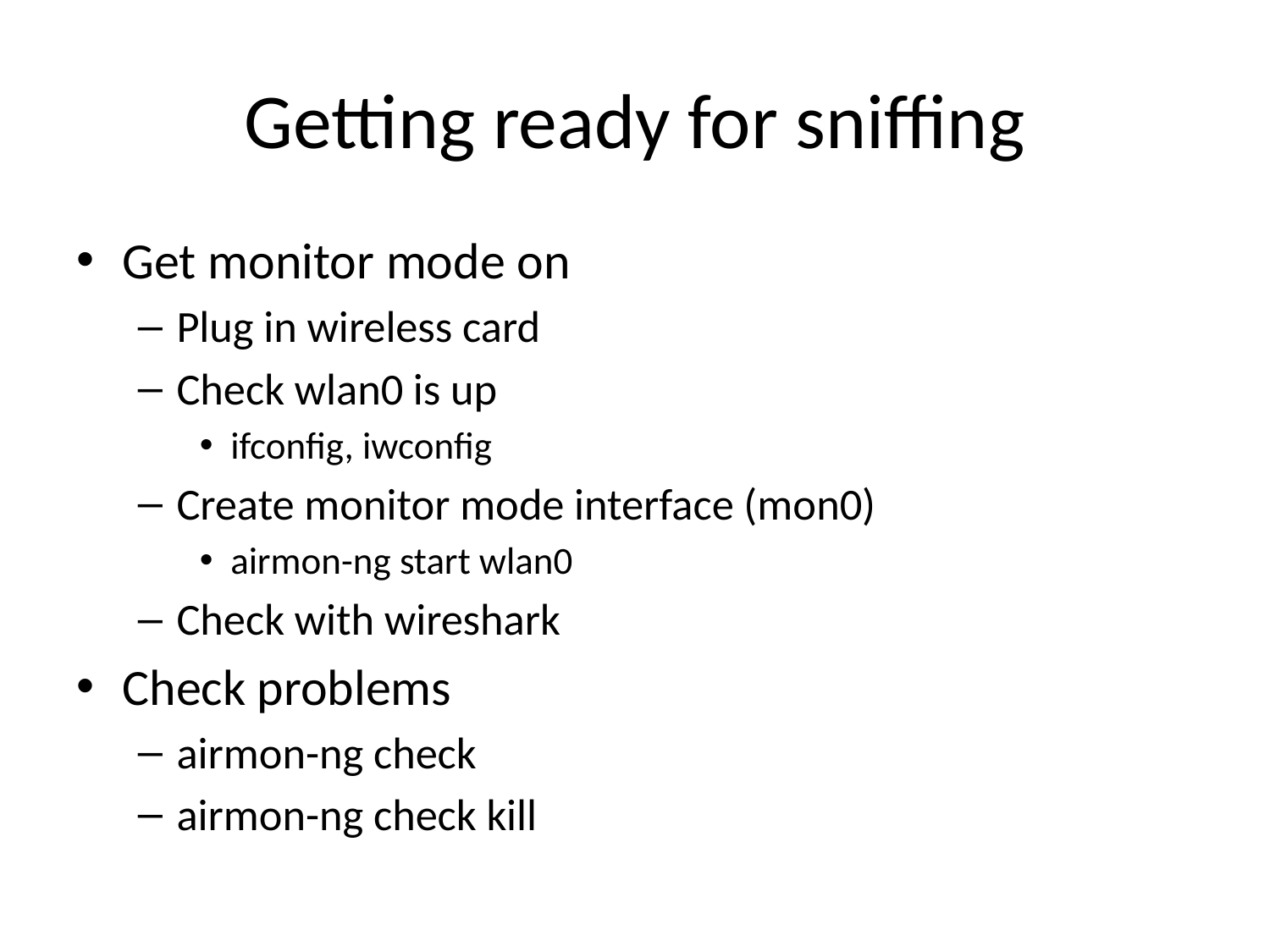

# Getting ready for sniffing
Get monitor mode on
Plug in wireless card
Check wlan0 is up
ifconfig, iwconfig
Create monitor mode interface (mon0)
airmon-ng start wlan0
Check with wireshark
Check problems
airmon-ng check
airmon-ng check kill